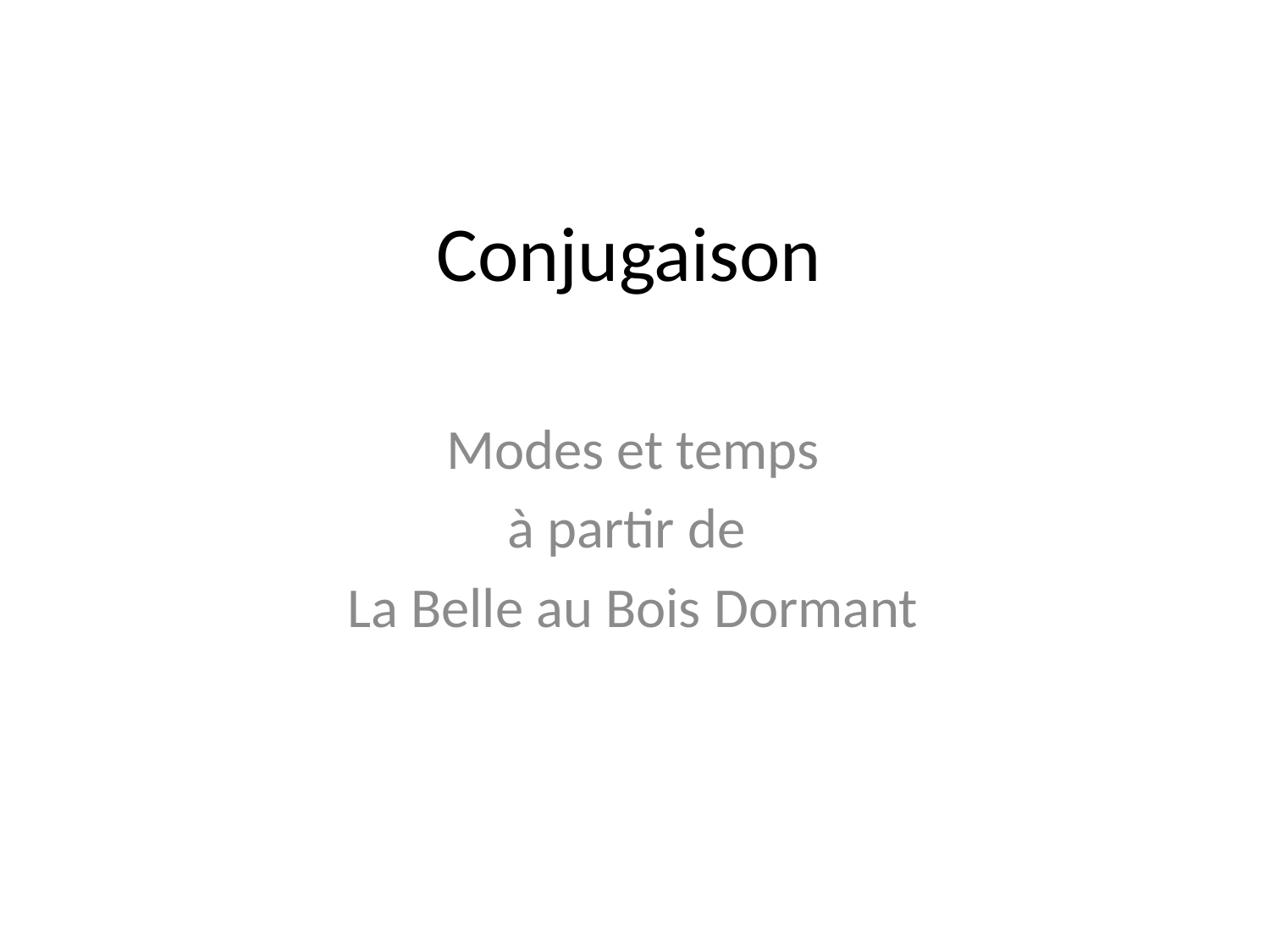

# Conjugaison
Modes et temps
à partir de
La Belle au Bois Dormant